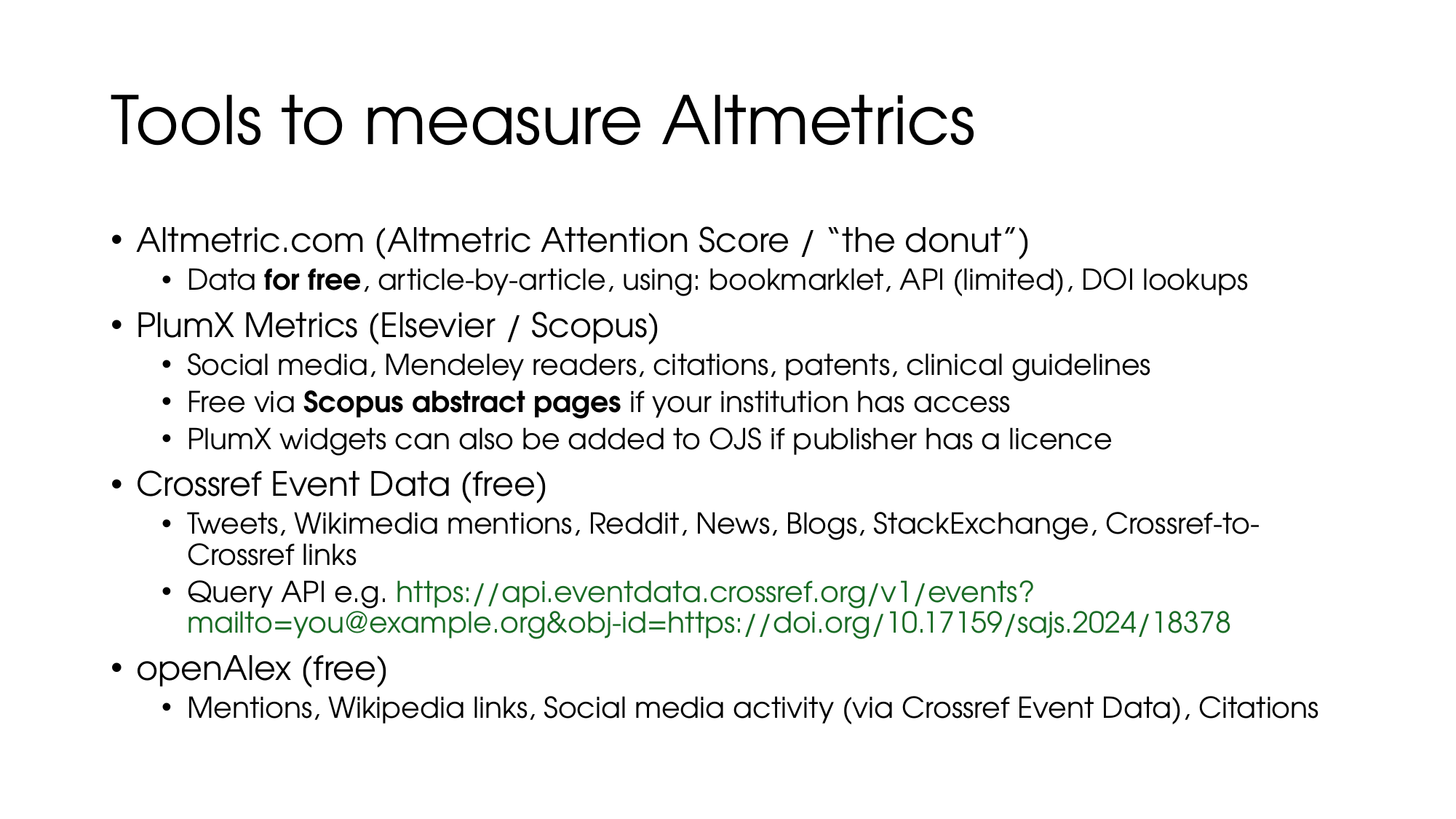

# Tools to measure Altmetrics
Altmetric.com (Altmetric Attention Score / “the donut”)
Data for free, article-by-article, using: bookmarklet, API (limited), DOI lookups
PlumX Metrics (Elsevier / Scopus)
Social media, Mendeley readers, citations, patents, clinical guidelines
Free via Scopus abstract pages if your institution has access
PlumX widgets can also be added to OJS if publisher has a licence
Crossref Event Data (free)
Tweets, Wikimedia mentions, Reddit, News, Blogs, StackExchange, Crossref-to-Crossref links
Query API e.g. https://api.eventdata.crossref.org/v1/events?mailto=you@example.org&obj-id=https://doi.org/10.17159/sajs.2024/18378
openAlex (free)
Mentions, Wikipedia links, Social media activity (via Crossref Event Data), Citations